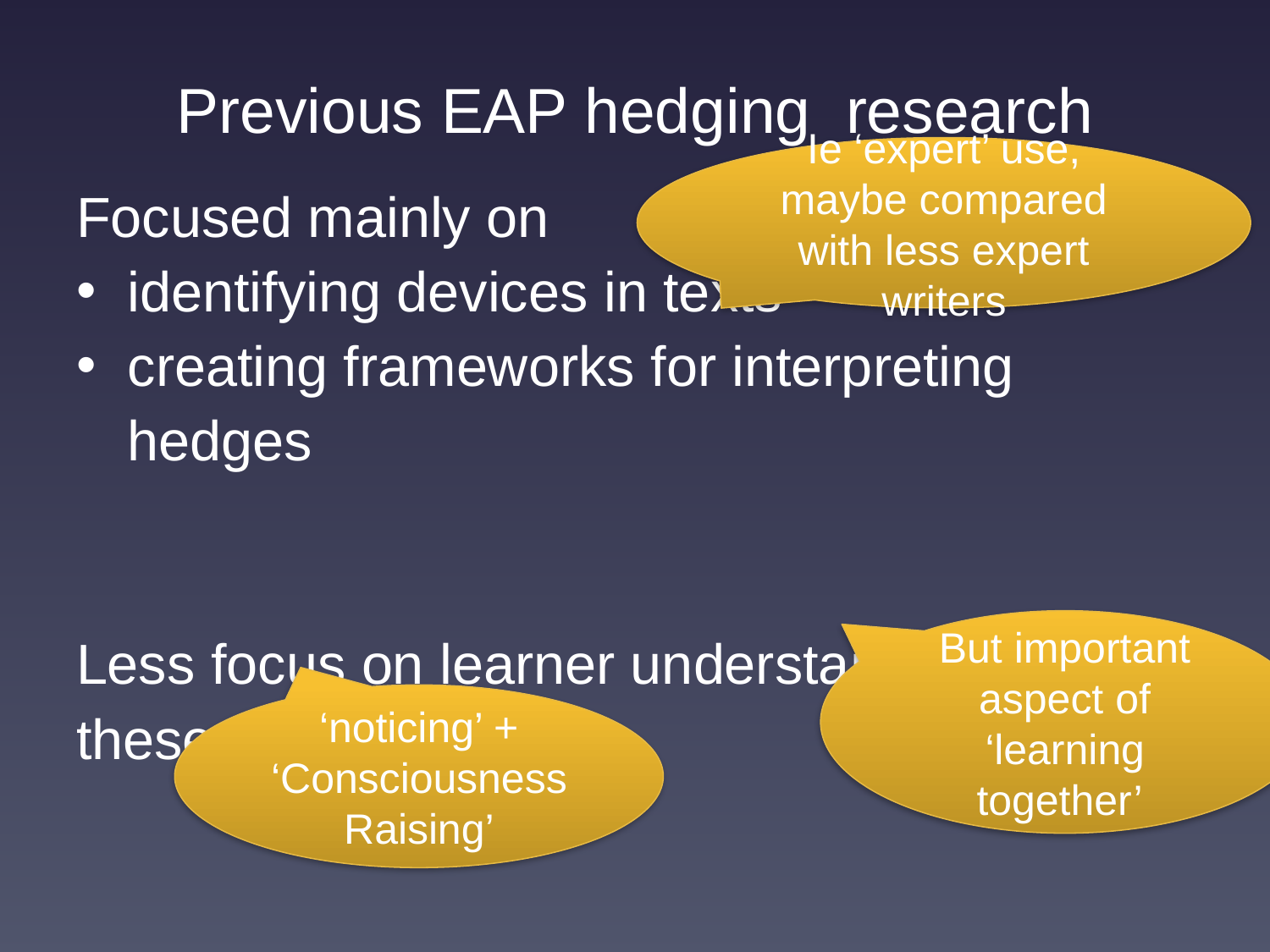

# Previous EAP hedging  research
Ie ‘expert’ use, maybe compared with less expert writers
Focused mainly on
identifying devices in texts
creating frameworks for interpreting hedges

Less focus on learner understanding of these

But important aspect of ‘learning together’
‘noticing’ + ‘Consciousness Raising’